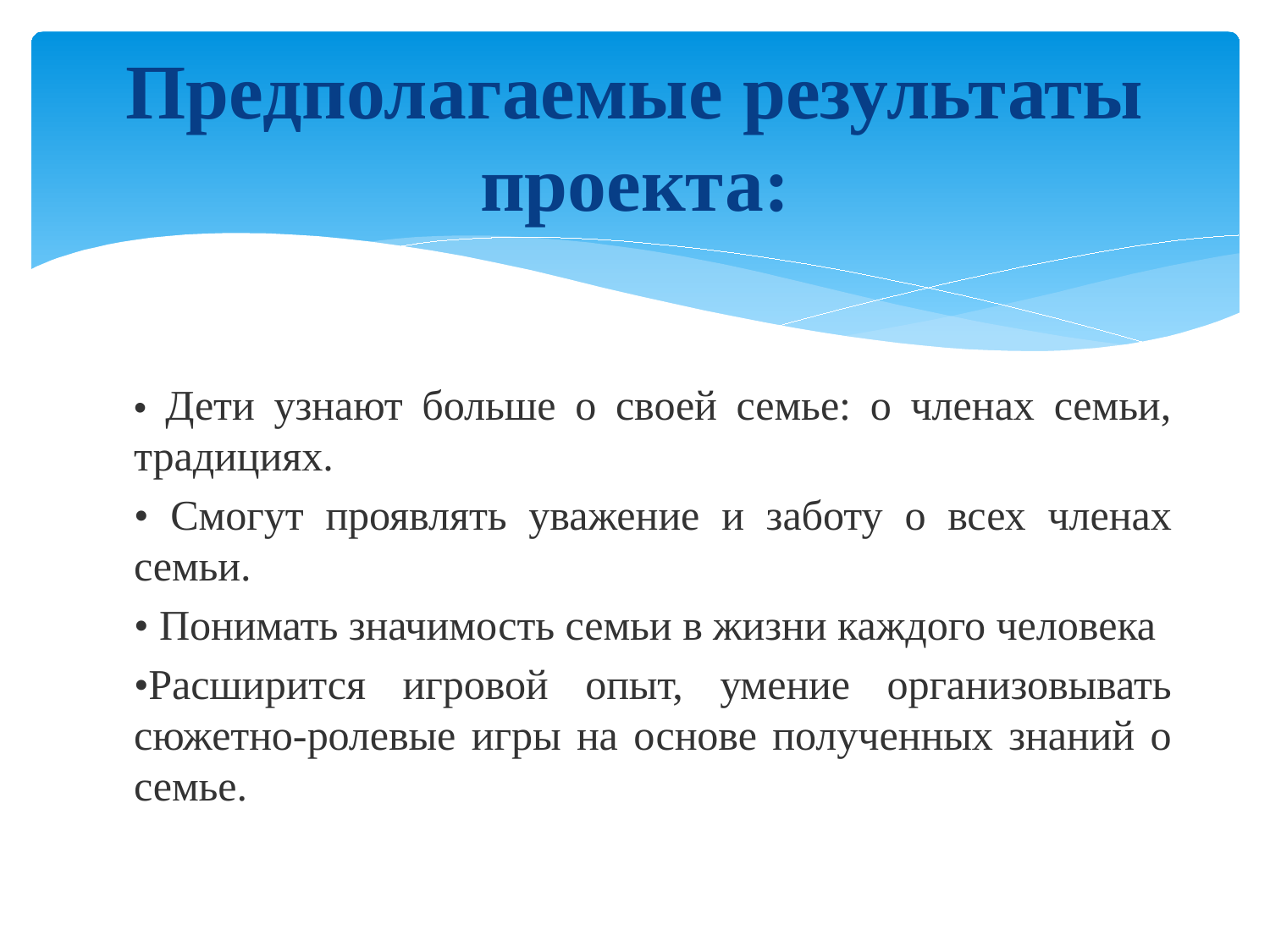

# Предполагаемые результаты проекта:
• Дети узнают больше о своей семье: о членах семьи, традициях.
• Смогут проявлять уважение и заботу о всех членах семьи.
• Понимать значимость семьи в жизни каждого человека
•Расширится игровой опыт, умение организовывать сюжетно-ролевые игры на основе полученных знаний о семье.